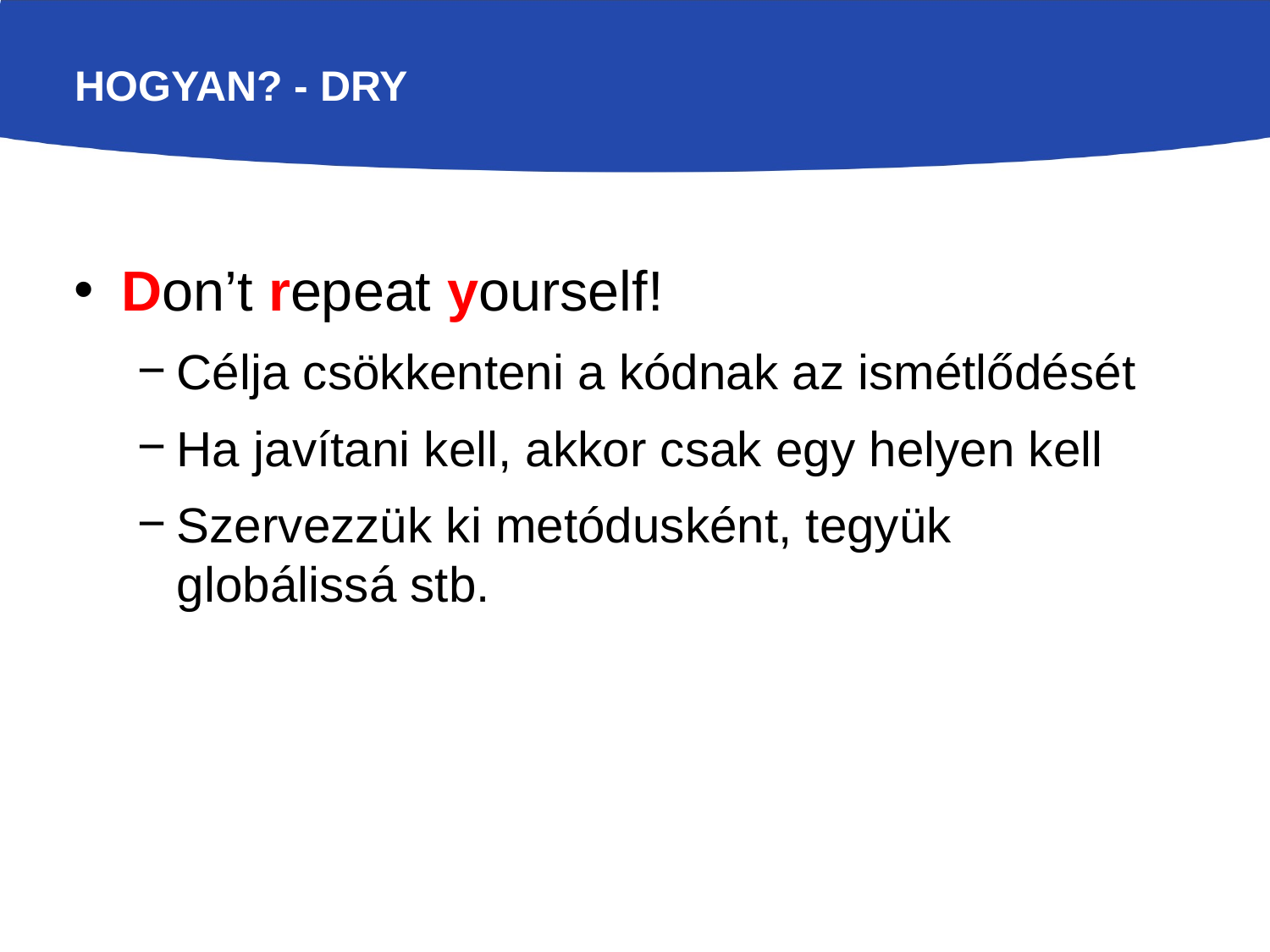

# Hogyan? - DRY
Don’t repeat yourself!
Célja csökkenteni a kódnak az ismétlődését
Ha javítani kell, akkor csak egy helyen kell
Szervezzük ki metódusként, tegyük globálissá stb.